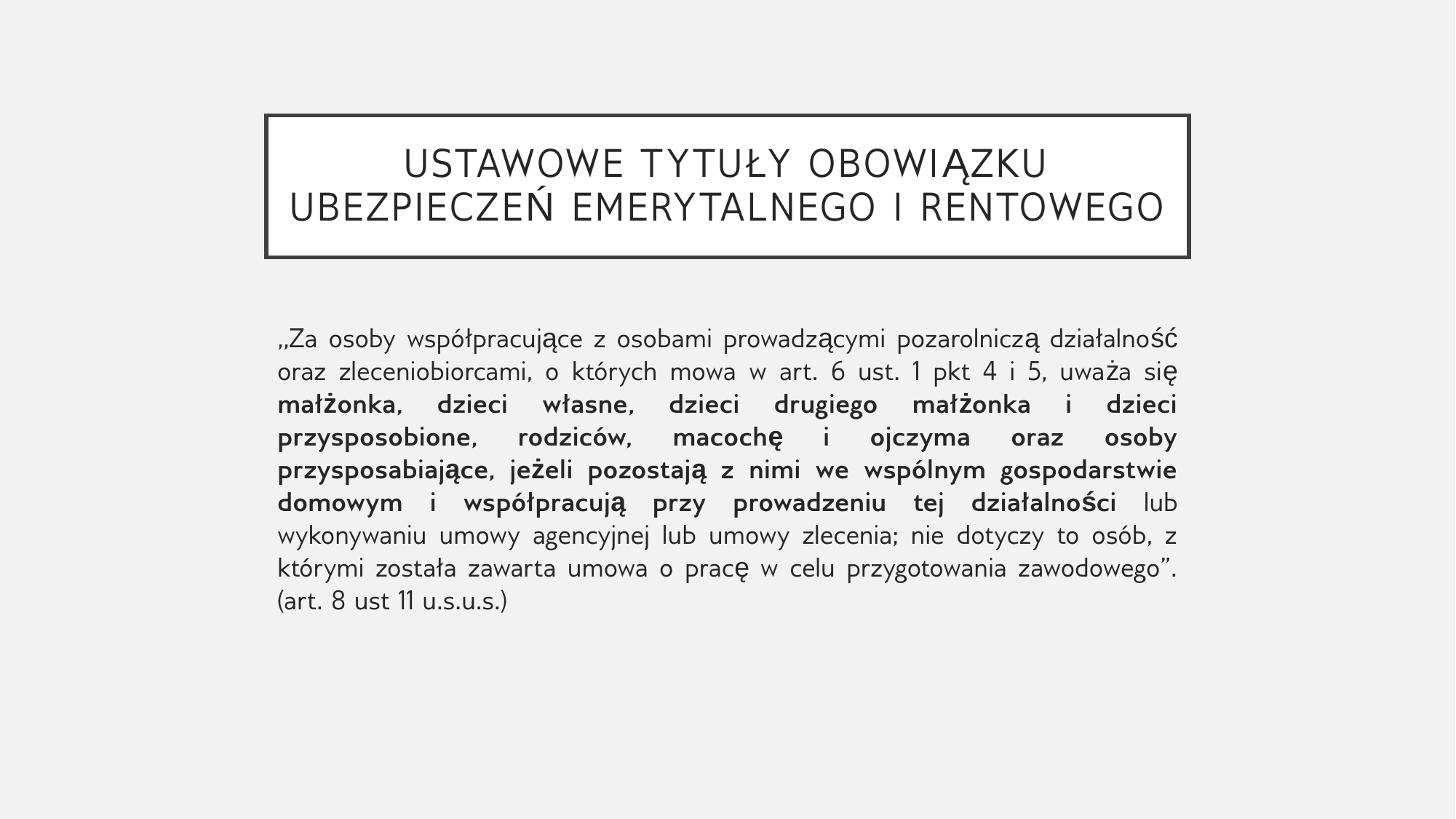

# Ustawowe tytuły obowiązku ubezpieczeń emerytalnego i rentowego
,,Za osoby współpracujące z osobami prowadzącymi pozarolniczą działalność oraz zleceniobiorcami, o których mowa w art. 6 ust. 1 pkt 4 i 5, uważa się małżonka, dzieci własne, dzieci drugiego małżonka i dzieci przysposobione, rodziców, macochę i ojczyma oraz osoby przysposabiające, jeżeli pozostają z nimi we wspólnym gospodarstwie domowym i współpracują przy prowadzeniu tej działalności lub wykonywaniu umowy agencyjnej lub umowy zlecenia; nie dotyczy to osób, z którymi została zawarta umowa o pracę w celu przygotowania zawodowego”. (art. 8 ust 11 u.s.u.s.)